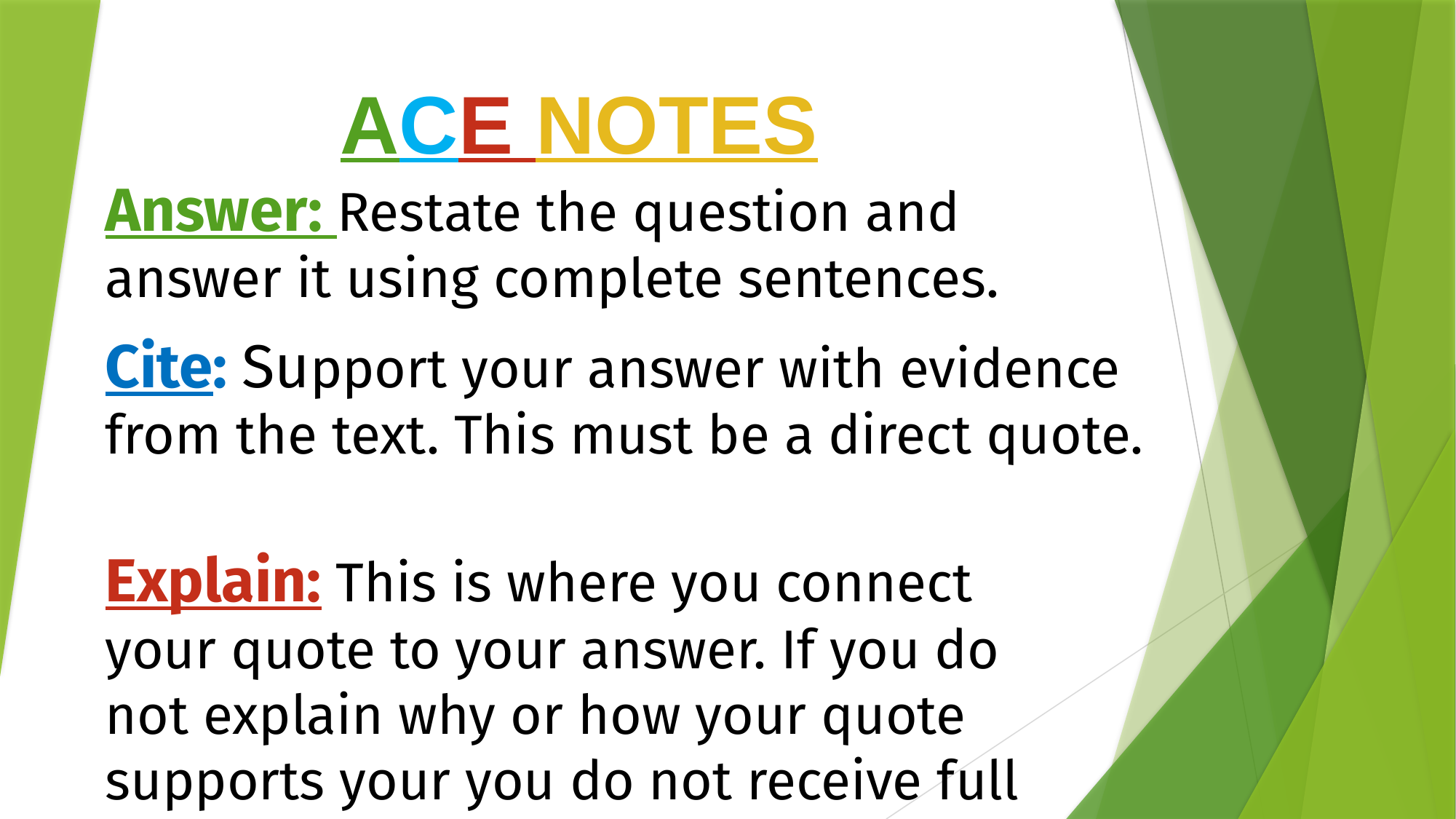

ACE NOTES
Answer: Restate the question and answer it using complete sentences.
Cite: Support your answer with evidence from the text. This must be a direct quote.
Explain: This is where you connect your quote to your answer. If you do not explain why or how your quote supports your you do not receive full credit.